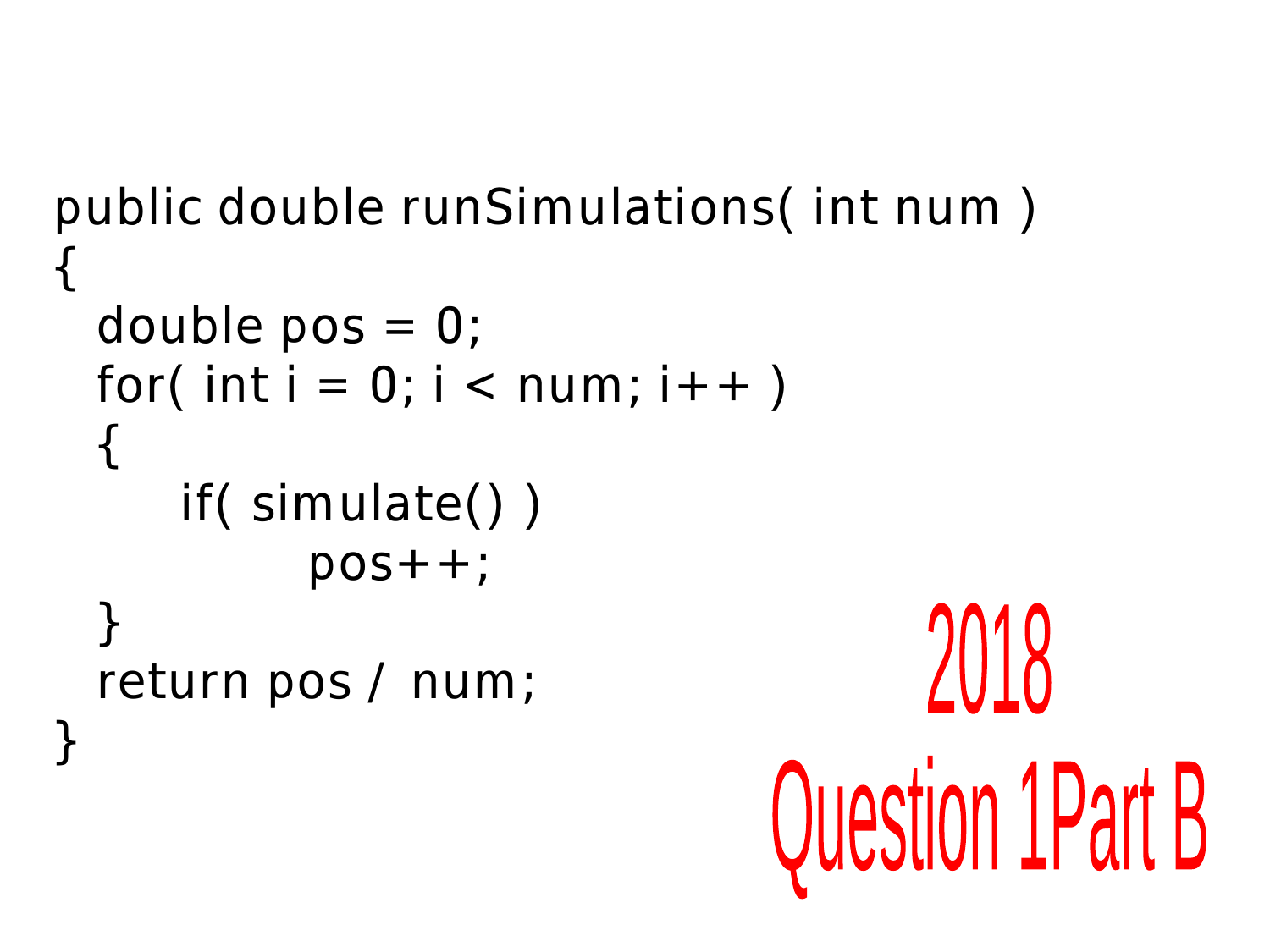

public double runSimulations( int num )
{
   double pos = 0;
   for( int i = 0; i < num; i++ )
   {
	if( simulate() )
		pos++;
   }
   return pos / num;
}
2018
Question 1
Part B